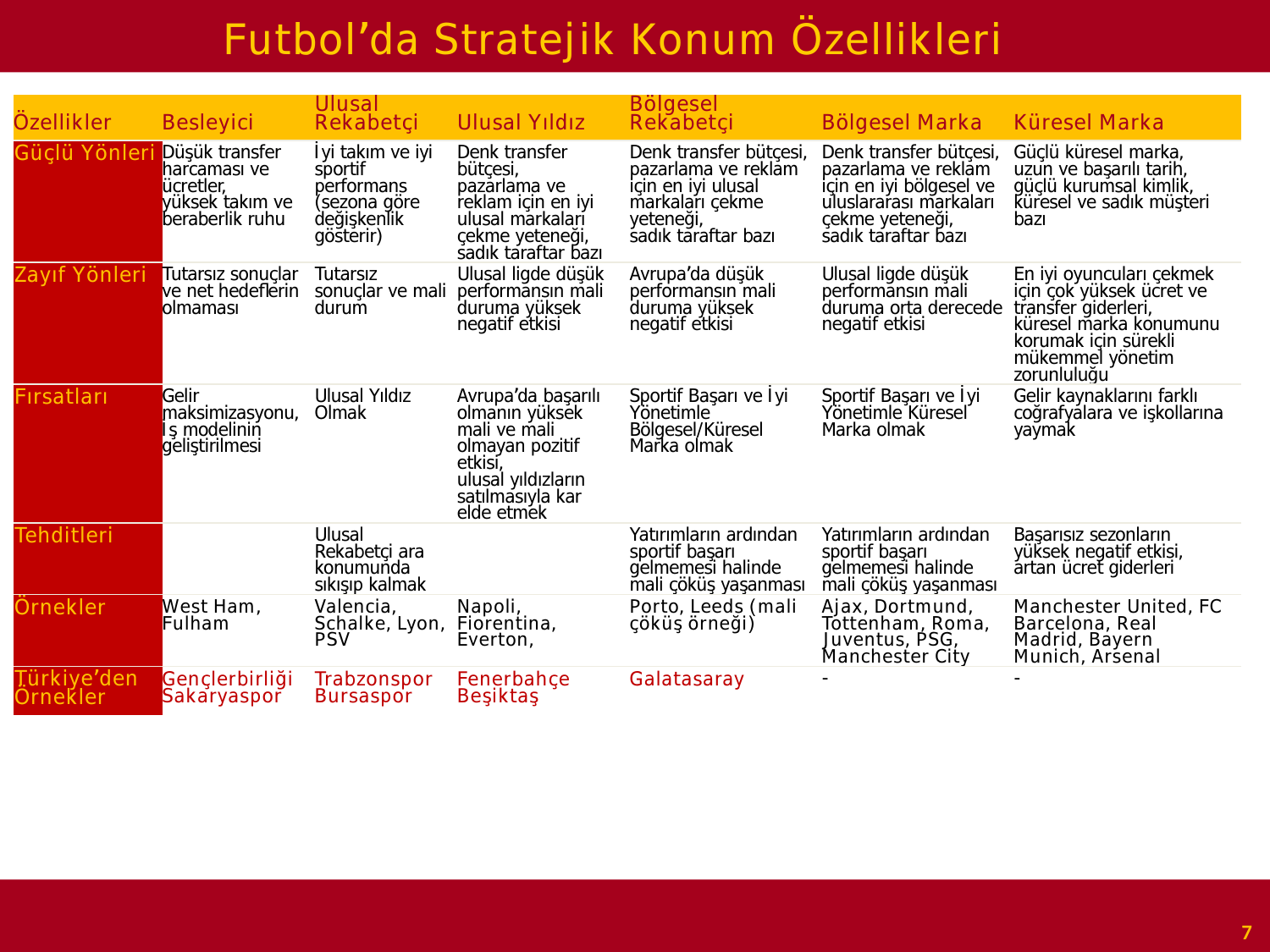

Futbol’da Stratejik Konum Özellikleri
| Özellikler | Besleyici | Ulusal Rekabetçi | Ulusal Yıldız | Bölgesel Rekabetçi | Bölgesel Marka | Küresel Marka |
| --- | --- | --- | --- | --- | --- | --- |
| Güçlü Yönleri | Düşük transfer harcaması ve ücretler, yüksek takım ve beraberlik ruhu | İyi takım ve iyi sportif performans (sezona göre değişkenlik gösterir) | Denk transfer bütçesi, pazarlama ve reklam için en iyi ulusal markaları çekme yeteneği, sadık taraftar bazı | Denk transfer bütçesi, pazarlama ve reklam için en iyi ulusal markaları çekme yeteneği, sadık taraftar bazı | Denk transfer bütçesi, pazarlama ve reklam için en iyi bölgesel ve uluslararası markaları çekme yeteneği, sadık taraftar bazı | Güçlü küresel marka, uzun ve başarılı tarih, güçlü kurumsal kimlik, küresel ve sadık müşteri bazı |
| Zayıf Yönleri | Tutarsız sonuçlar ve net hedeflerin olmaması | Tutarsız sonuçlar ve mali durum | Ulusal ligde düşük performansın mali duruma yüksek negatif etkisi | Avrupa’da düşük performansın mali duruma yüksek negatif etkisi | Ulusal ligde düşük performansın mali duruma orta derecede negatif etkisi | En iyi oyuncuları çekmek için çok yüksek ücret ve transfer giderleri, küresel marka konumunu korumak için sürekli mükemmel yönetim zorunluluğu |
| Fırsatları | Gelir maksimizasyonu, İş modelinin geliştirilmesi | Ulusal Yıldız Olmak | Avrupa’da başarılı olmanın yüksek mali ve mali olmayan pozitif etkisi, ulusal yıldızların satılmasıyla kar elde etmek | Sportif Başarı ve İyi Yönetimle Bölgesel/Küresel Marka olmak | Sportif Başarı ve İyi Yönetimle Küresel Marka olmak | Gelir kaynaklarını farklı coğrafyalara ve işkollarına yaymak |
| Tehditleri |  | Ulusal Rekabetçi ara konumunda sıkışıp kalmak |  | Yatırımların ardından sportif başarı gelmemesi halinde mali çöküş yaşanması | Yatırımların ardından sportif başarı gelmemesi halinde mali çöküş yaşanması | Başarısız sezonların yüksek negatif etkisi, artan ücret giderleri |
| Örnekler | West Ham, Fulham | Valencia, Schalke, Lyon, PSV | Napoli, Fiorentina, Everton, | Porto, Leeds (mali çöküş örneği) | Ajax, Dortmund, Tottenham, Roma, Juventus, PSG, Manchester City | Manchester United, FC Barcelona, Real Madrid, Bayern Munich, Arsenal |
| Türkiye’den Örnekler | GençlerbirliğiSakaryaspor | Trabzonspor Bursaspor | Fenerbahçe Beşiktaş | Galatasaray | - | - |

7